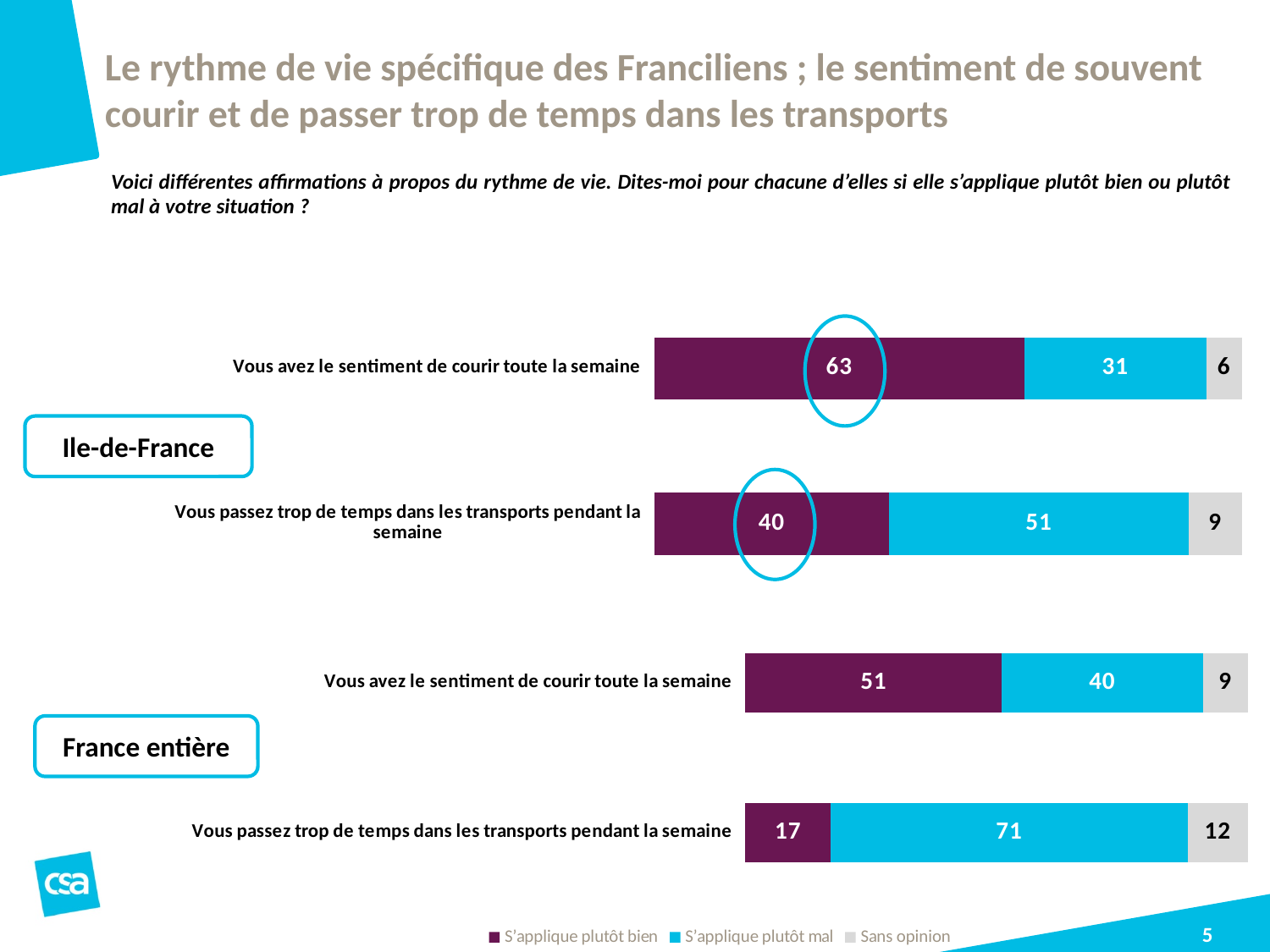

# Le rythme de vie spécifique des Franciliens ; le sentiment de souvent courir et de passer trop de temps dans les transports
Voici différentes affirmations à propos du rythme de vie. Dites-moi pour chacune d’elles si elle s’applique plutôt bien ou plutôt mal à votre situation ?

### Chart

| Category | S’applique plutôt bien | S’applique plutôt mal | Sans opinion |
|---|---|---|---|
| Vous avez le sentiment de courir toute la semaine | 63.0 | 31.0 | 6.0 |
| Vous passez trop de temps dans les transports pendant la semaine | 40.0 | 51.0 | 9.0 |
Ile-de-France

### Chart

| Category | S’applique plutôt bien | S’applique plutôt mal | Sans opinion |
|---|---|---|---|
| Vous avez le sentiment de courir toute la semaine | 51.0 | 40.0 | 9.0 |
| Vous passez trop de temps dans les transports pendant la semaine | 17.0 | 71.0 | 12.0 |
France entière
5